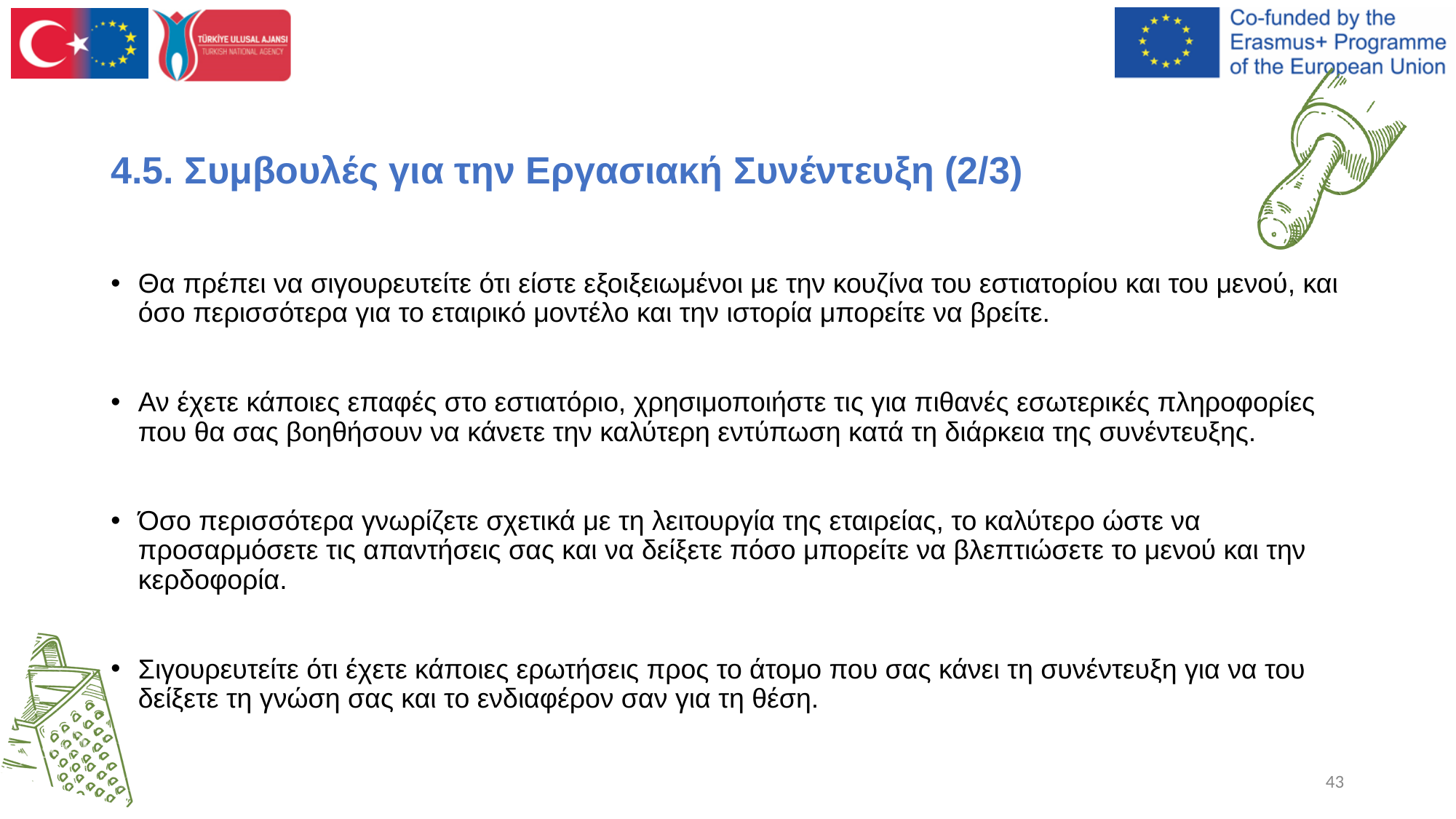

# 4.5. Συμβουλές για την Εργασιακή Συνέντευξη (2/3)
Θα πρέπει να σιγουρευτείτε ότι είστε εξοιξειωμένοι με την κουζίνα του εστιατορίου και του μενού, και όσο περισσότερα για το εταιρικό μοντέλο και την ιστορία μπορείτε να βρείτε.

Αν έχετε κάποιες επαφές στο εστιατόριο, χρησιμοποιήστε τις για πιθανές εσωτερικές πληροφορίες που θα σας βοηθήσουν να κάνετε την καλύτερη εντύπωση κατά τη διάρκεια της συνέντευξης.

Όσο περισσότερα γνωρίζετε σχετικά με τη λειτουργία της εταιρείας, το καλύτερο ώστε να προσαρμόσετε τις απαντήσεις σας και να δείξετε πόσο μπορείτε να βλεπτιώσετε το μενού και την κερδοφορία.

Σιγουρευτείτε ότι έχετε κάποιες ερωτήσεις προς το άτομο που σας κάνει τη συνέντευξη για να του δείξετε τη γνώση σας και το ενδιαφέρον σαν για τη θέση.

43